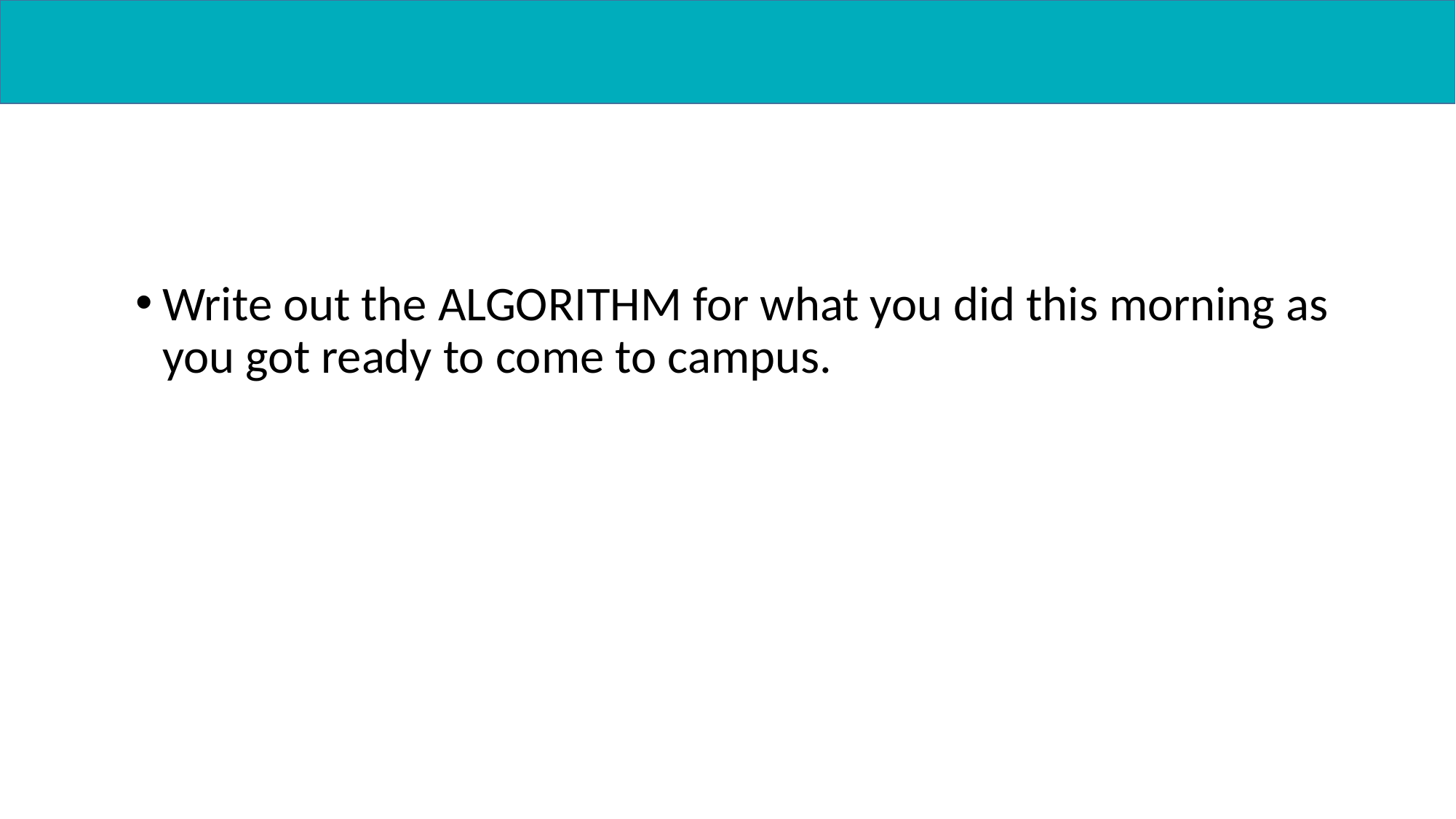

Write out the ALGORITHM for what you did this morning as you got ready to come to campus.